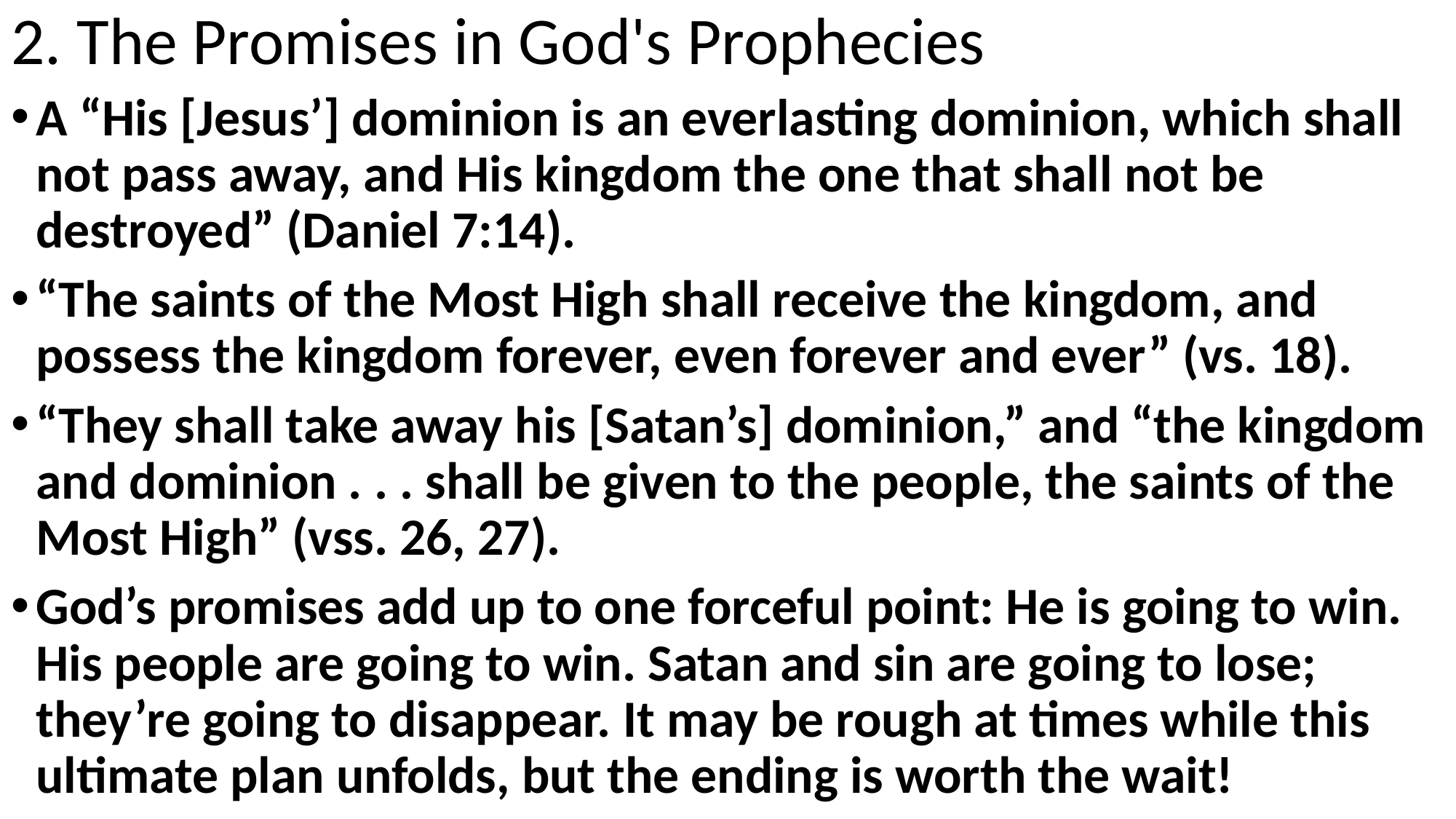

# 2. The Promises in God's Prophecies
A “His [Jesus’] dominion is an everlasting dominion, which shall not pass away, and His kingdom the one that shall not be destroyed” (Daniel 7:14).
“The saints of the Most High shall receive the kingdom, and possess the kingdom forever, even forever and ever” (vs. 18).
“They shall take away his [Satan’s] dominion,” and “the kingdom and dominion . . . shall be given to the people, the saints of the Most High” (vss. 26, 27).
God’s promises add up to one forceful point: He is going to win. His people are going to win. Satan and sin are going to lose; they’re going to disappear. It may be rough at times while this ultimate plan unfolds, but the ending is worth the wait!